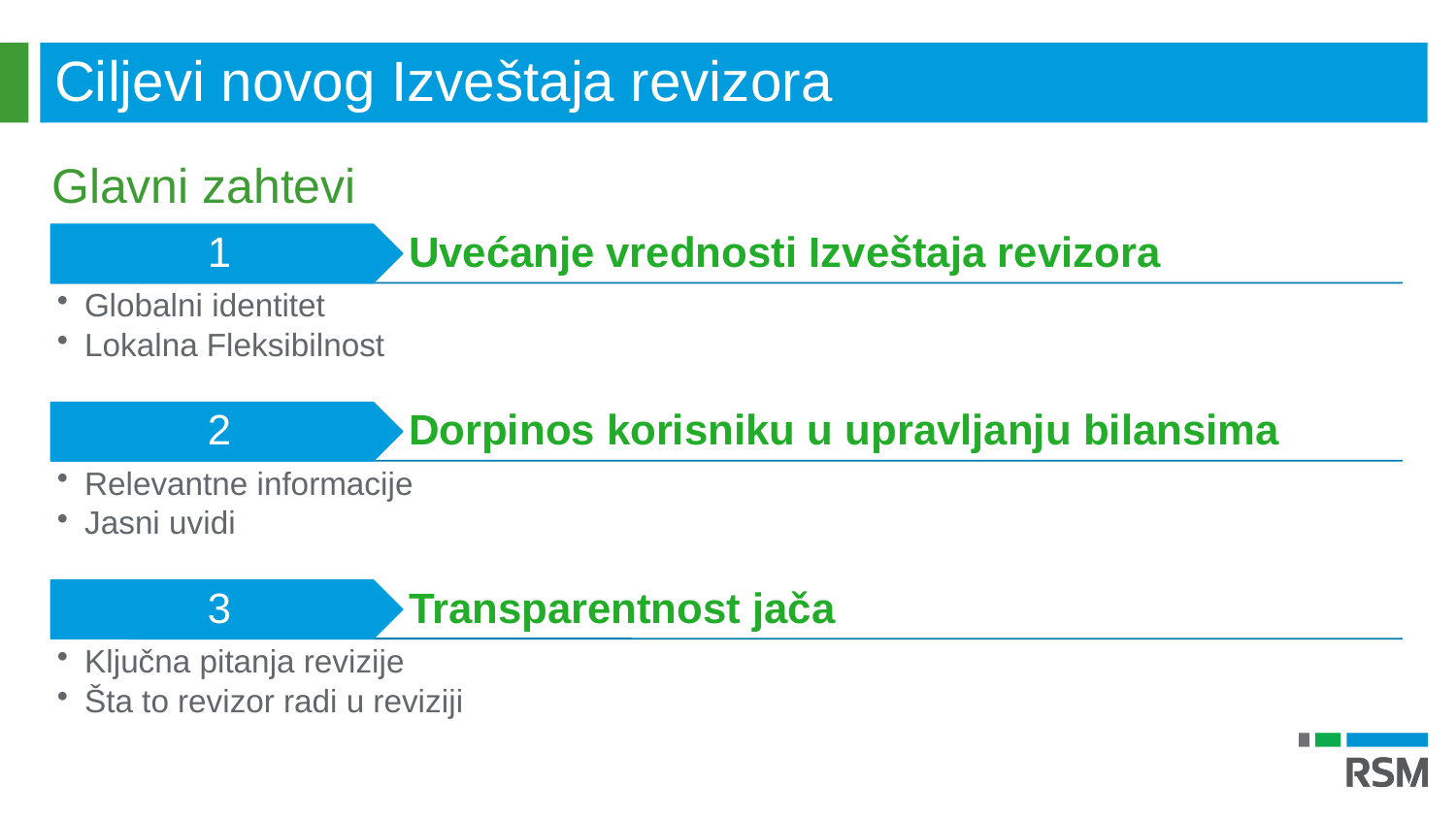

Ciljevi novog Izveštaja revizora
Glavni zahtevi
Uvećanje vrednosti Izveštaja revizora
1
Globalni identitet
Lokalna Fleksibilnost
Dorpinos korisniku u upravljanju bilansima
2
Relevantne informacije
Jasni uvidi
Transparentnost jača
3
Ključna pitanja revizije
Šta to revizor radi u reviziji